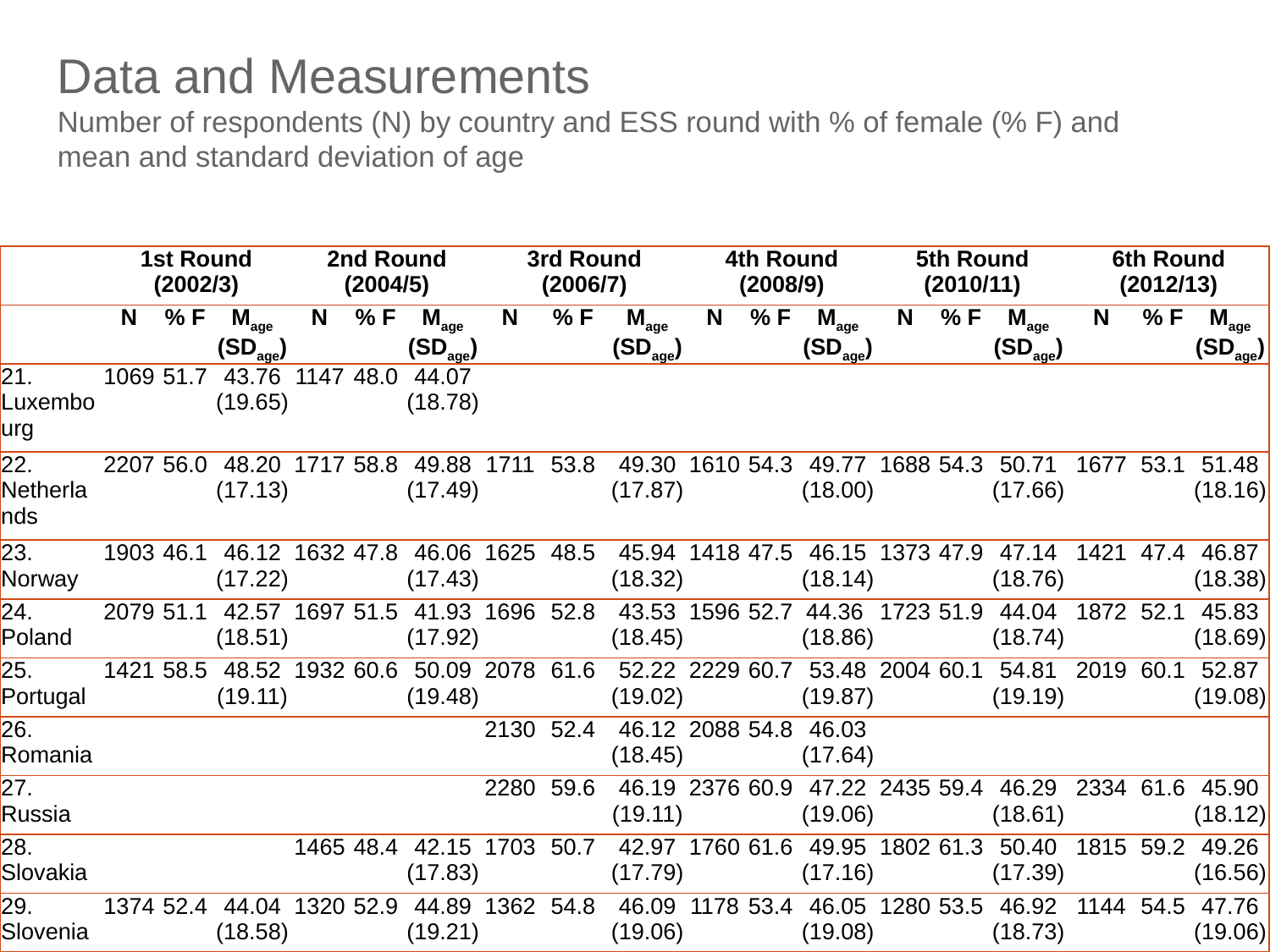

# Data and Measurements Number of respondents (N) by country and ESS round with % of female (% F) and mean and standard deviation of age
|  | 1st Round (2002/3) |  |  | 2nd Round (2004/5) |  |  | 3rd Round (2006/7) |  |  | 4th Round (2008/9) |  |  | 5th Round (2010/11) |  |  | 6th Round (2012/13) |  |  |
| --- | --- | --- | --- | --- | --- | --- | --- | --- | --- | --- | --- | --- | --- | --- | --- | --- | --- | --- |
|  | N | % F | Mage (SDage) | N | % F | Mage (SDage) | N | % F | Mage (SDage) | N | % F | Mage (SDage) | N | % F | Mage (SDage) | N | % F | Mage (SDage) |
| 21. Luxembourg | 1069 | 51.7 | 43.76 (19.65) | 1147 | 48.0 | 44.07 (18.78) |  |  |  |  |  |  |  |  |  |  |  |  |
| 22. Netherlands | 2207 | 56.0 | 48.20 (17.13) | 1717 | 58.8 | 49.88 (17.49) | 1711 | 53.8 | 49.30 (17.87) | 1610 | 54.3 | 49.77 (18.00) | 1688 | 54.3 | 50.71 (17.66) | 1677 | 53.1 | 51.48 (18.16) |
| 23. Norway | 1903 | 46.1 | 46.12 (17.22) | 1632 | 47.8 | 46.06 (17.43) | 1625 | 48.5 | 45.94 (18.32) | 1418 | 47.5 | 46.15 (18.14) | 1373 | 47.9 | 47.14 (18.76) | 1421 | 47.4 | 46.87 (18.38) |
| 24. Poland | 2079 | 51.1 | 42.57 (18.51) | 1697 | 51.5 | 41.93 (17.92) | 1696 | 52.8 | 43.53 (18.45) | 1596 | 52.7 | 44.36 (18.86) | 1723 | 51.9 | 44.04 (18.74) | 1872 | 52.1 | 45.83 (18.69) |
| 25. Portugal | 1421 | 58.5 | 48.52 (19.11) | 1932 | 60.6 | 50.09 (19.48) | 2078 | 61.6 | 52.22 (19.02) | 2229 | 60.7 | 53.48 (19.87) | 2004 | 60.1 | 54.81 (19.19) | 2019 | 60.1 | 52.87 (19.08) |
| 26. Romania |  |  |  |  |  |  | 2130 | 52.4 | 46.12 (18.45) | 2088 | 54.8 | 46.03 (17.64) |  |  |  |  |  |  |
| 27. Russia |  |  |  |  |  |  | 2280 | 59.6 | 46.19 (19.11) | 2376 | 60.9 | 47.22 (19.06) | 2435 | 59.4 | 46.29 (18.61) | 2334 | 61.6 | 45.90 (18.12) |
| 28. Slovakia |  |  |  | 1465 | 48.4 | 42.15 (17.83) | 1703 | 50.7 | 42.97 (17.79) | 1760 | 61.6 | 49.95 (17.16) | 1802 | 61.3 | 50.40 (17.39) | 1815 | 59.2 | 49.26 (16.56) |
| 29. Slovenia | 1374 | 52.4 | 44.04 (18.58) | 1320 | 52.9 | 44.89 (19.21) | 1362 | 54.8 | 46.09 (19.06) | 1178 | 53.4 | 46.05 (19.08) | 1280 | 53.5 | 46.92 (18.73) | 1144 | 54.5 | 47.76 (19.06) |
16